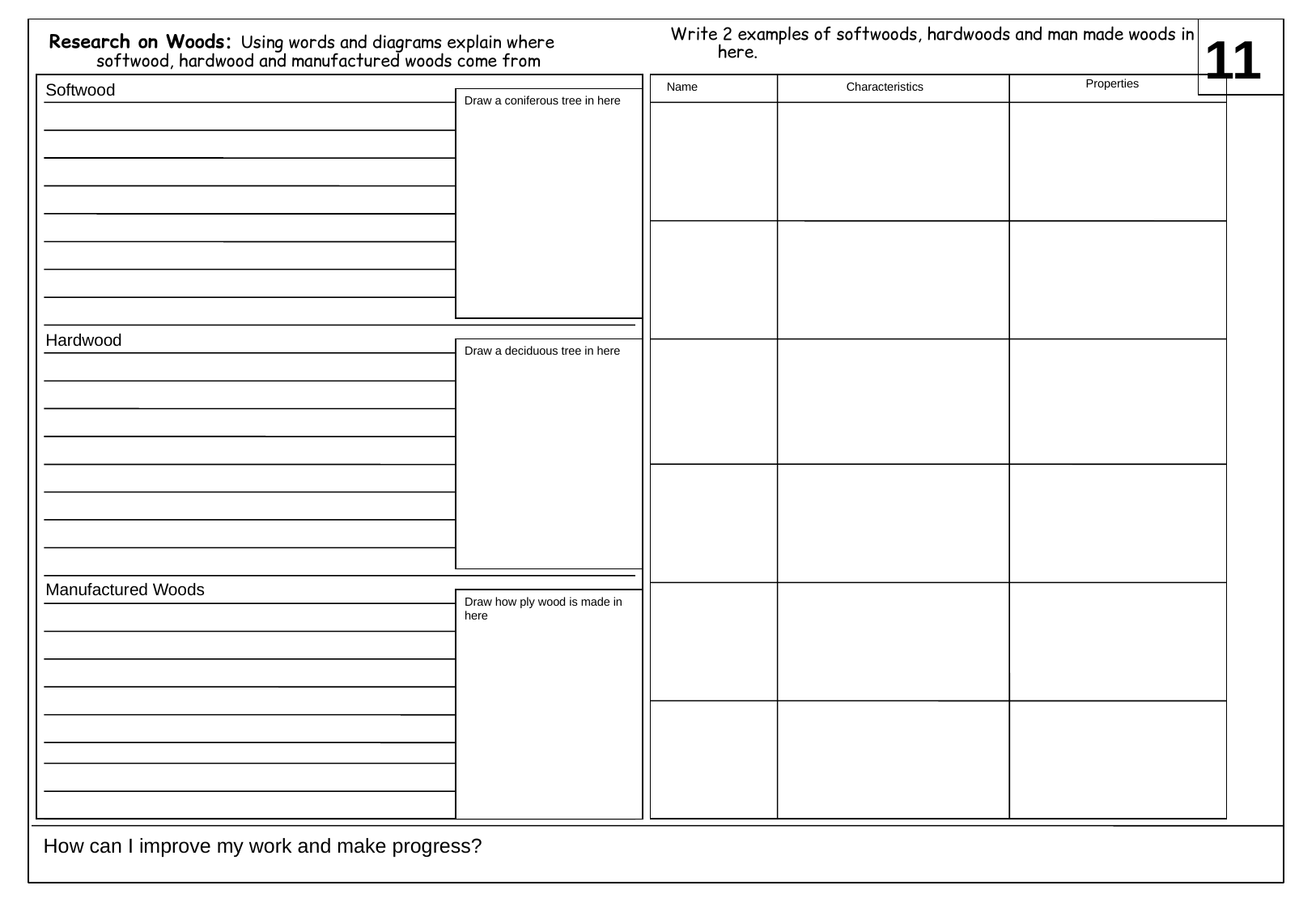

11
Write 2 examples of softwoods, hardwoods and man made woods in here.

Research on Woods: Using words and diagrams explain where softwood, hardwood and manufactured woods come from
Properties
Softwood
Name
Characteristics

Draw a coniferous tree in here

Hardwood

Draw a deciduous tree in here

Manufactured Woods

Draw how ply wood is made in here